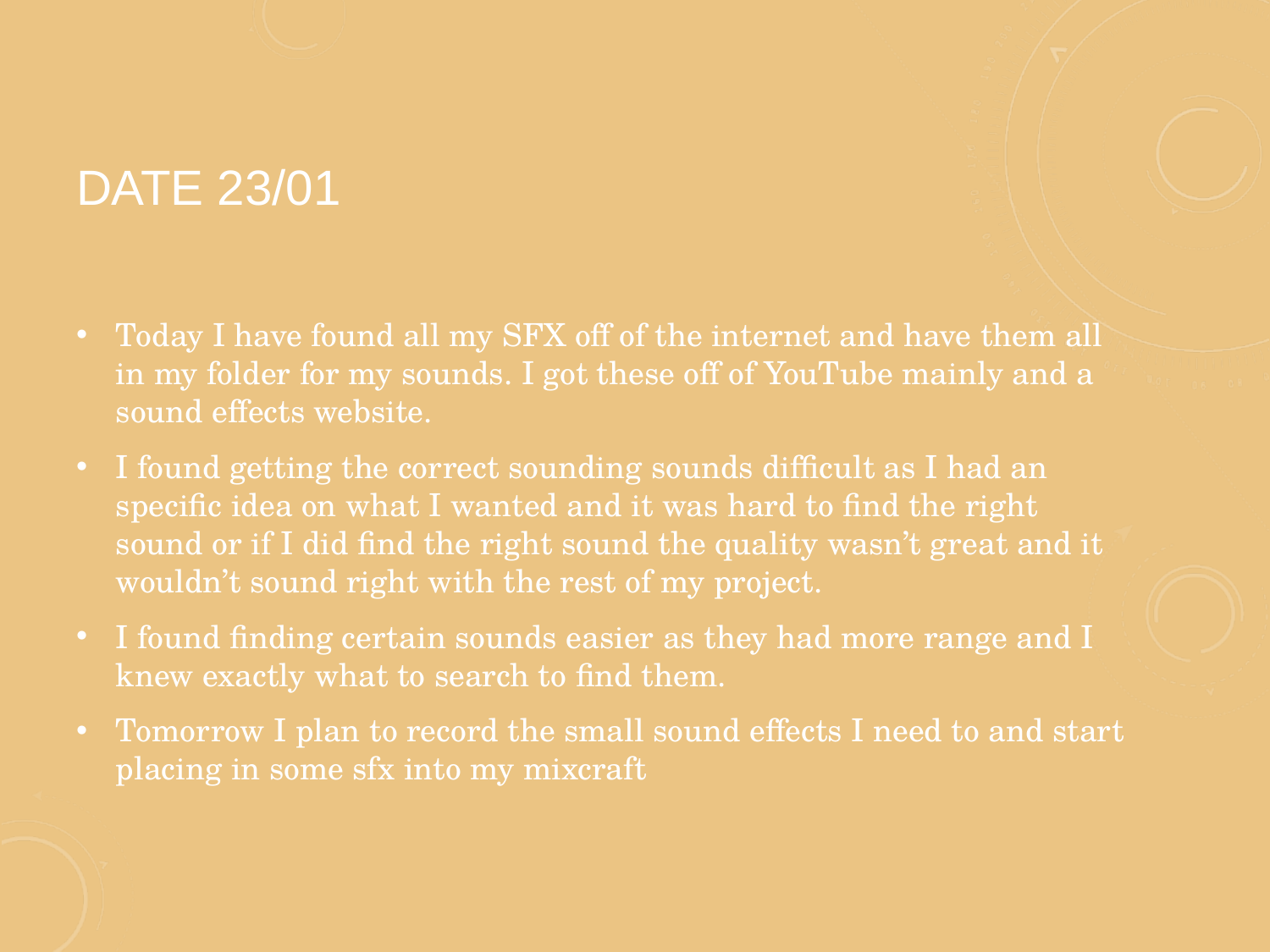

# Date 23/01
Today I have found all my SFX off of the internet and have them all in my folder for my sounds. I got these off of YouTube mainly and a sound effects website.
I found getting the correct sounding sounds difficult as I had an specific idea on what I wanted and it was hard to find the right sound or if I did find the right sound the quality wasn’t great and it wouldn’t sound right with the rest of my project.
I found finding certain sounds easier as they had more range and I knew exactly what to search to find them.
Tomorrow I plan to record the small sound effects I need to and start placing in some sfx into my mixcraft